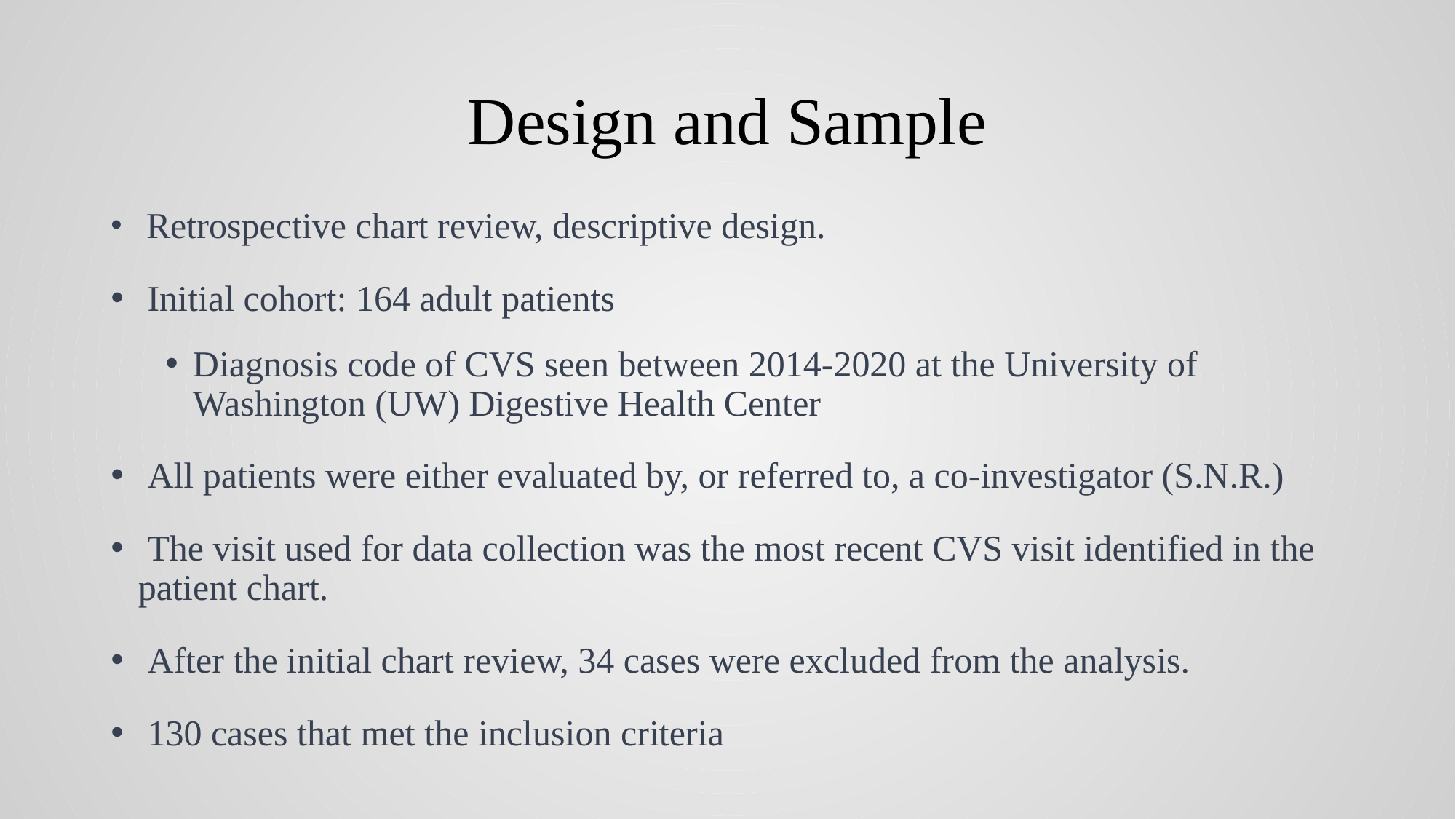

# Design and Sample
 Retrospective chart review, descriptive design.
 Initial cohort: 164 adult patients
Diagnosis code of CVS seen between 2014-2020 at the University of Washington (UW) Digestive Health Center
 All patients were either evaluated by, or referred to, a co-investigator (S.N.R.)
 The visit used for data collection was the most recent CVS visit identified in the patient chart.
 After the initial chart review, 34 cases were excluded from the analysis.
 130 cases that met the inclusion criteria